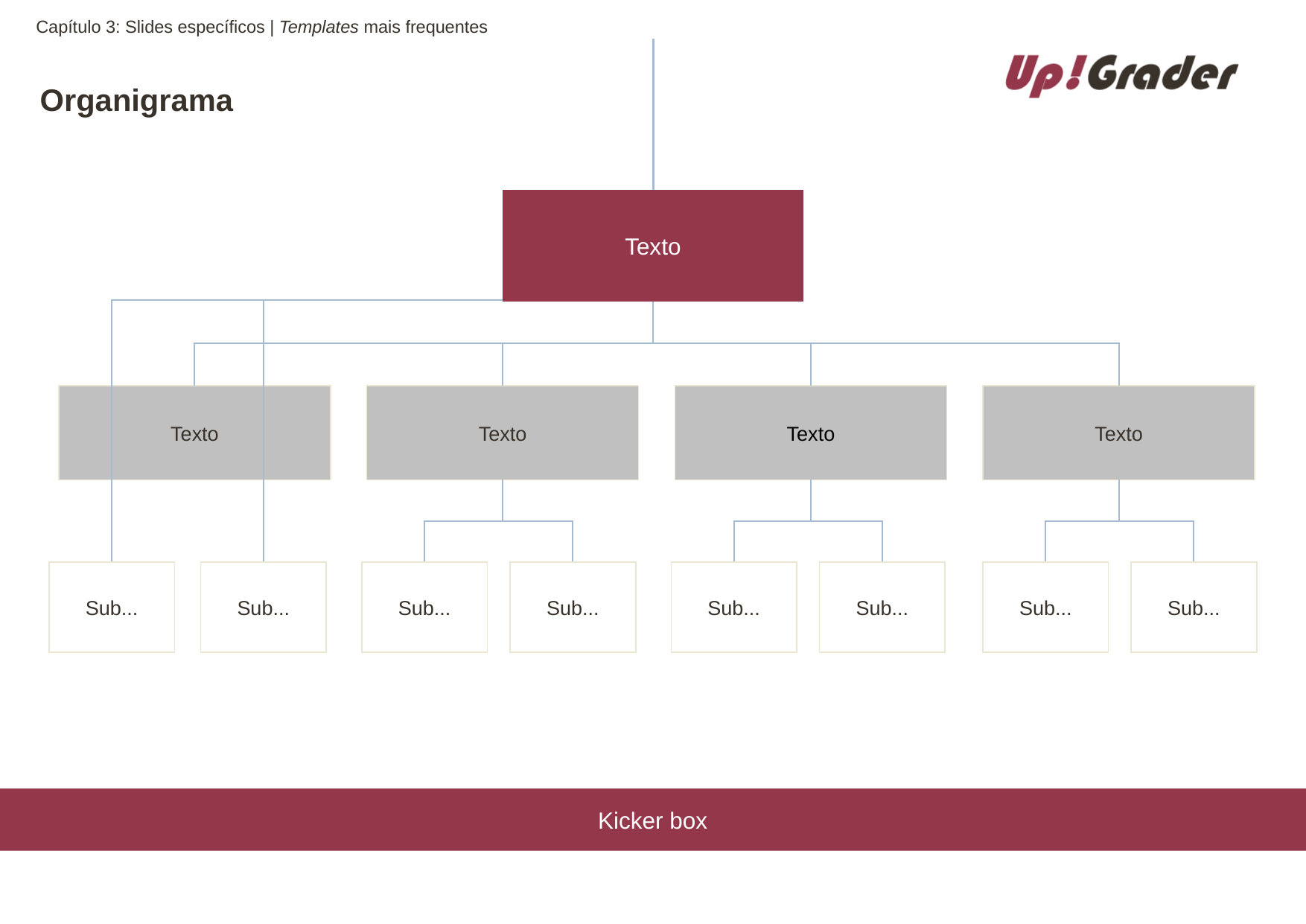

Capítulo 3: Slides específicos | Templates mais frequentes
# Organigrama
Texto
Texto
Texto
Texto
Texto
Sub...
Sub...
Sub...
Sub...
Sub...
Sub...
Sub...
Sub...
Kicker box